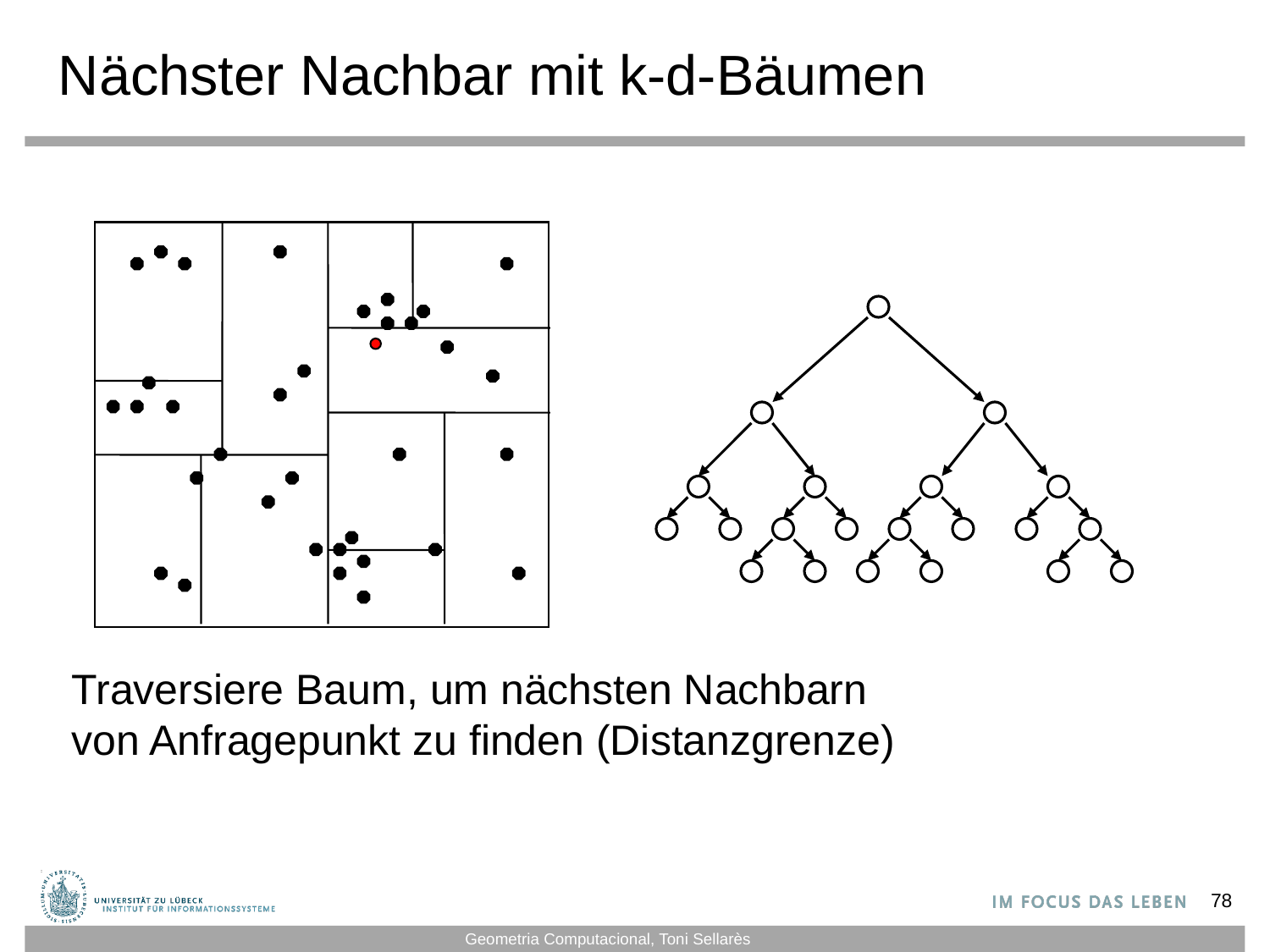

# Nächster Nachbar mit k-d-Bäumen

Traversiere Baum, um nächsten Nachbarn
von Anfragepunkt zu finden (Distanzgrenze)
78
Geometria Computacional, Toni Sellarès